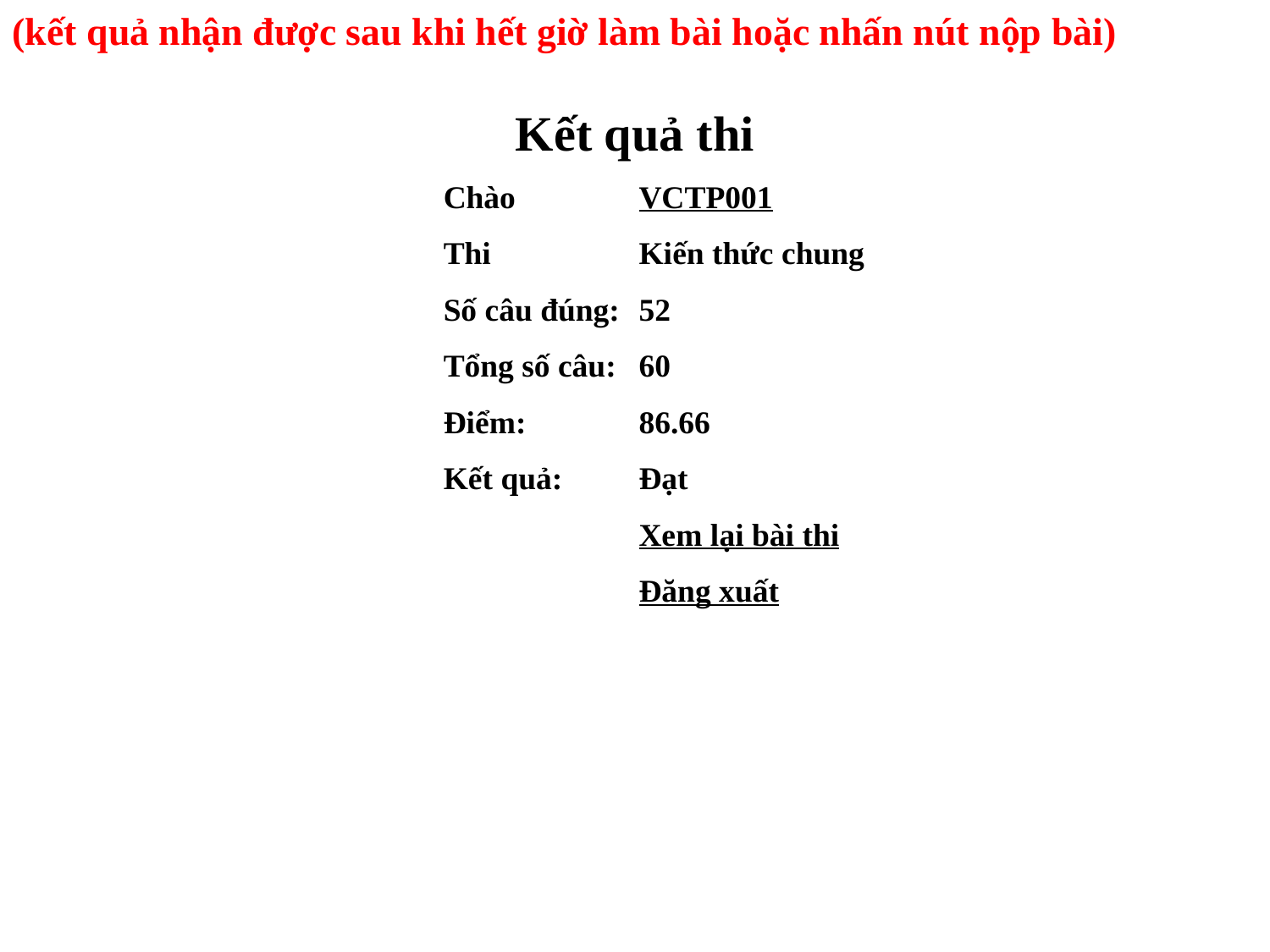

(kết quả nhận được sau khi hết giờ làm bài hoặc nhấn nút nộp bài)
Kết quả thi
| Chào Thi Số câu đúng: Tổng số câu: Điểm: Kết quả: | VCTP001 Kiến thức chung 52 60 86.66 Đạt Xem lại bài thi Đăng xuất |
| --- | --- |